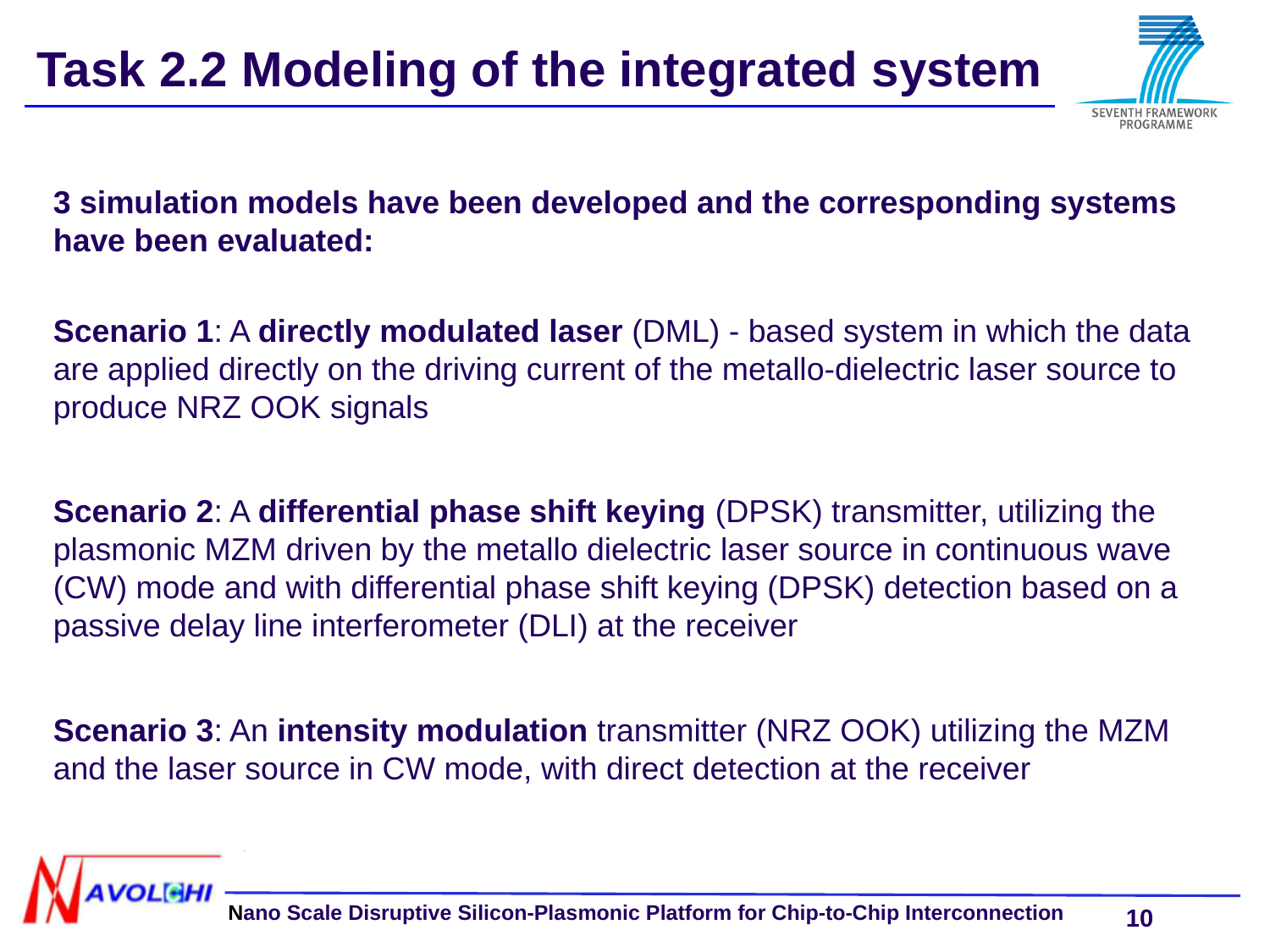

# Task 2.2 Modeling of the integrated system
3 simulation models have been developed and the corresponding systems have been evaluated:

Scenario 1: A directly modulated laser (DML) - based system in which the data are applied directly on the driving current of the metallo-dielectric laser source to produce NRZ OOK signals

Scenario 2: A differential phase shift keying (DPSK) transmitter, utilizing the plasmonic MZM driven by the metallo dielectric laser source in continuous wave (CW) mode and with differential phase shift keying (DPSK) detection based on a passive delay line interferometer (DLI) at the receiver

Scenario 3: An intensity modulation transmitter (NRZ OOK) utilizing the MZM and the laser source in CW mode, with direct detection at the receiver